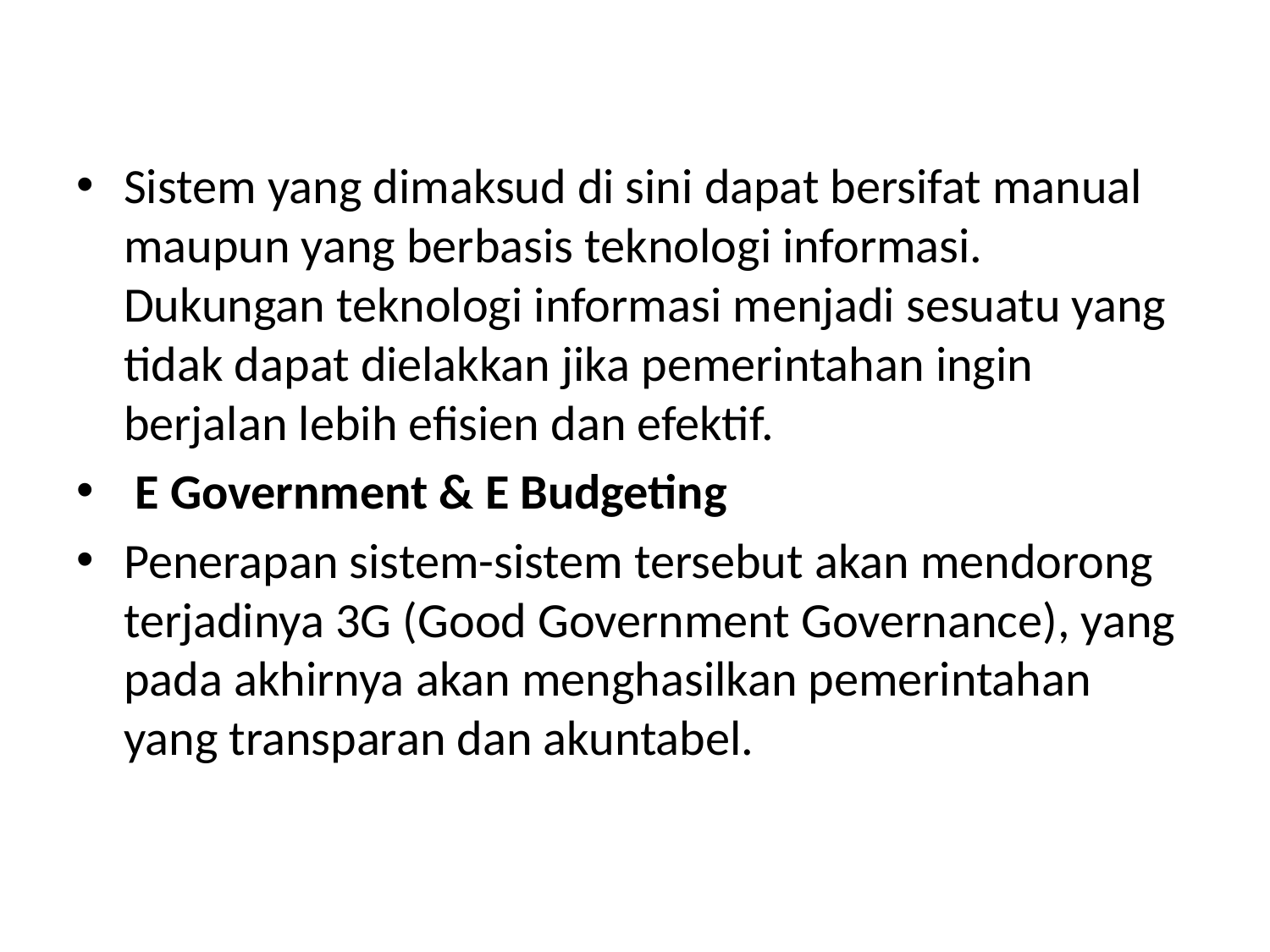

#
Sistem yang dimaksud di sini dapat bersifat manual maupun yang berbasis teknologi informasi. Dukungan teknologi informasi menjadi sesuatu yang tidak dapat dielakkan jika pemerintahan ingin berjalan lebih efisien dan efektif.
 E Government & E Budgeting
Penerapan sistem-sistem tersebut akan mendorong terjadinya 3G (Good Government Governance), yang pada akhirnya akan menghasilkan pemerintahan yang transparan dan akuntabel.